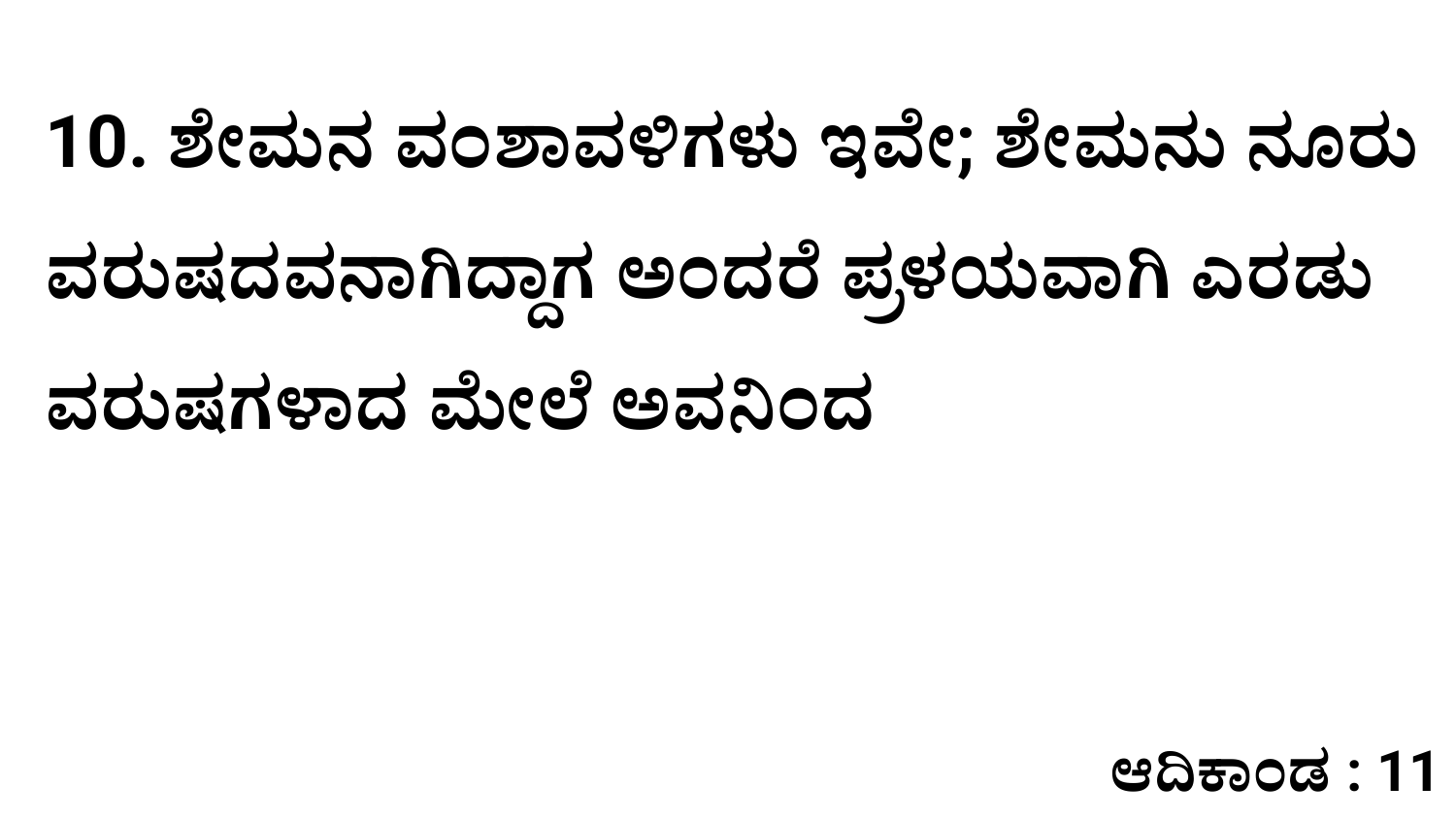

10. ಶೇಮನ ವಂಶಾವಳಿಗಳು ಇವೇ; ಶೇಮನು ನೂರು ವರುಷದವನಾಗಿದ್ದಾಗ ಅಂದರೆ ಪ್ರಳಯವಾಗಿ ಎರಡು ವರುಷಗಳಾದ ಮೇಲೆ ಅವನಿಂದ
ಆದಿಕಾಂಡ : 11